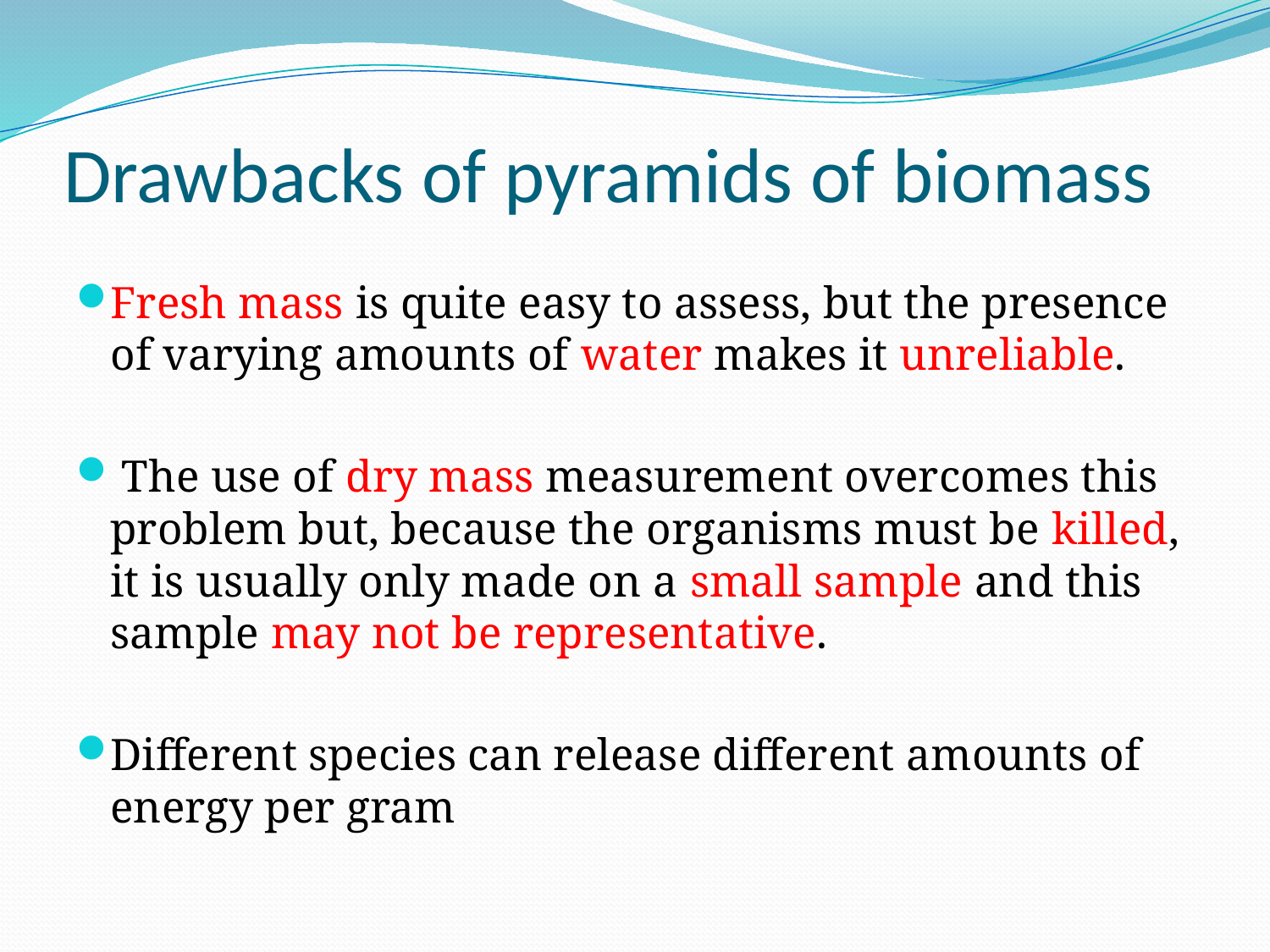

# Drawbacks of pyramids of biomass
Fresh mass is quite easy to assess, but the presence of varying amounts of water makes it unreliable.

 The use of dry mass measurement overcomes this problem but, because the organisms must be killed, it is usually only made on a small sample and this sample may not be representative.

Different species can release different amounts of energy per gram